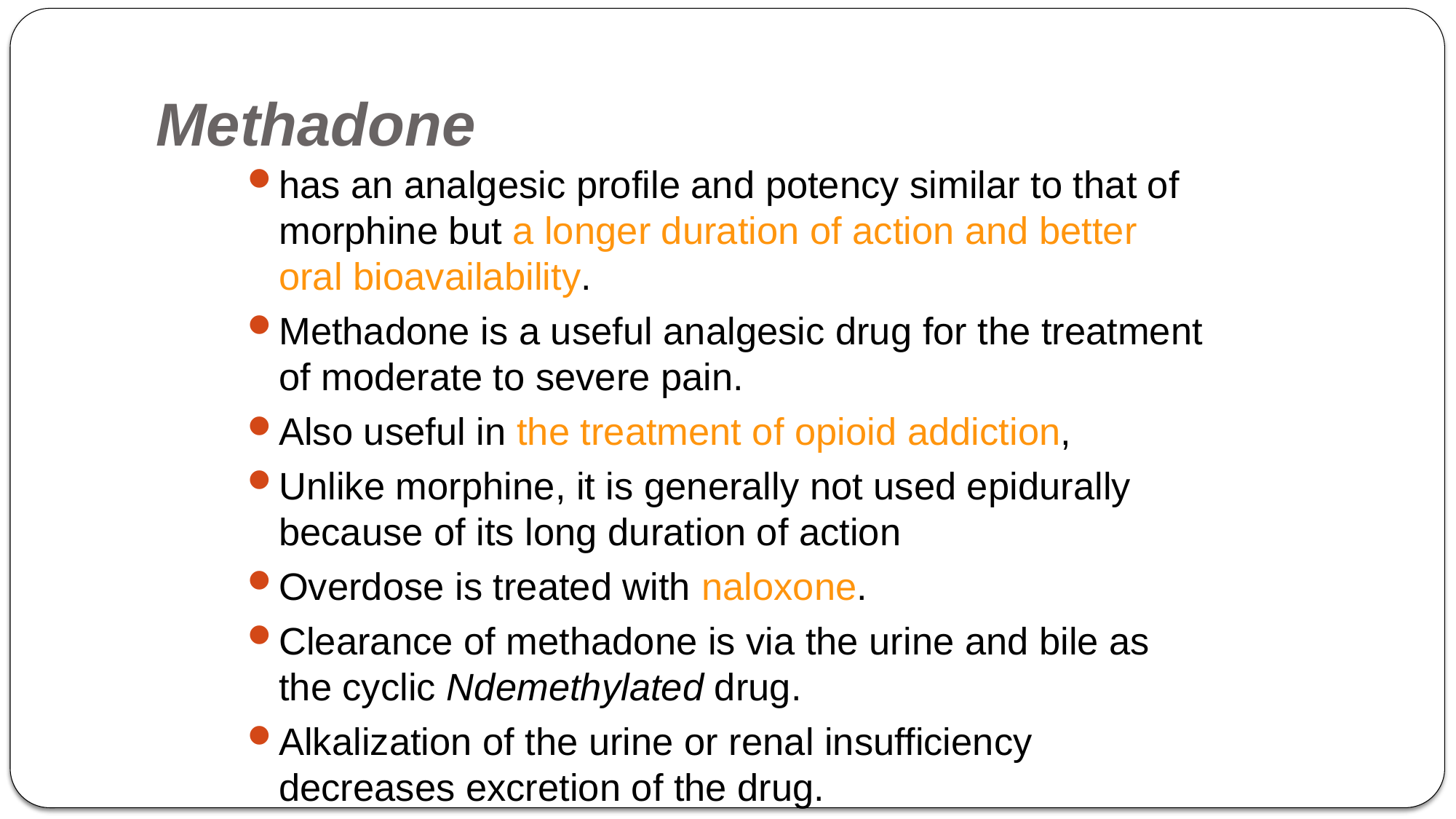

# Methadone
has an analgesic profile and potency similar to that of morphine but a longer duration of action and better oral bioavailability.
Methadone is a useful analgesic drug for the treatment of moderate to severe pain.
Also useful in the treatment of opioid addiction,
Unlike morphine, it is generally not used epidurally because of its long duration of action
Overdose is treated with naloxone.
Clearance of methadone is via the urine and bile as the cyclic Ndemethylated drug.
Alkalization of the urine or renal insufficiency decreases excretion of the drug.